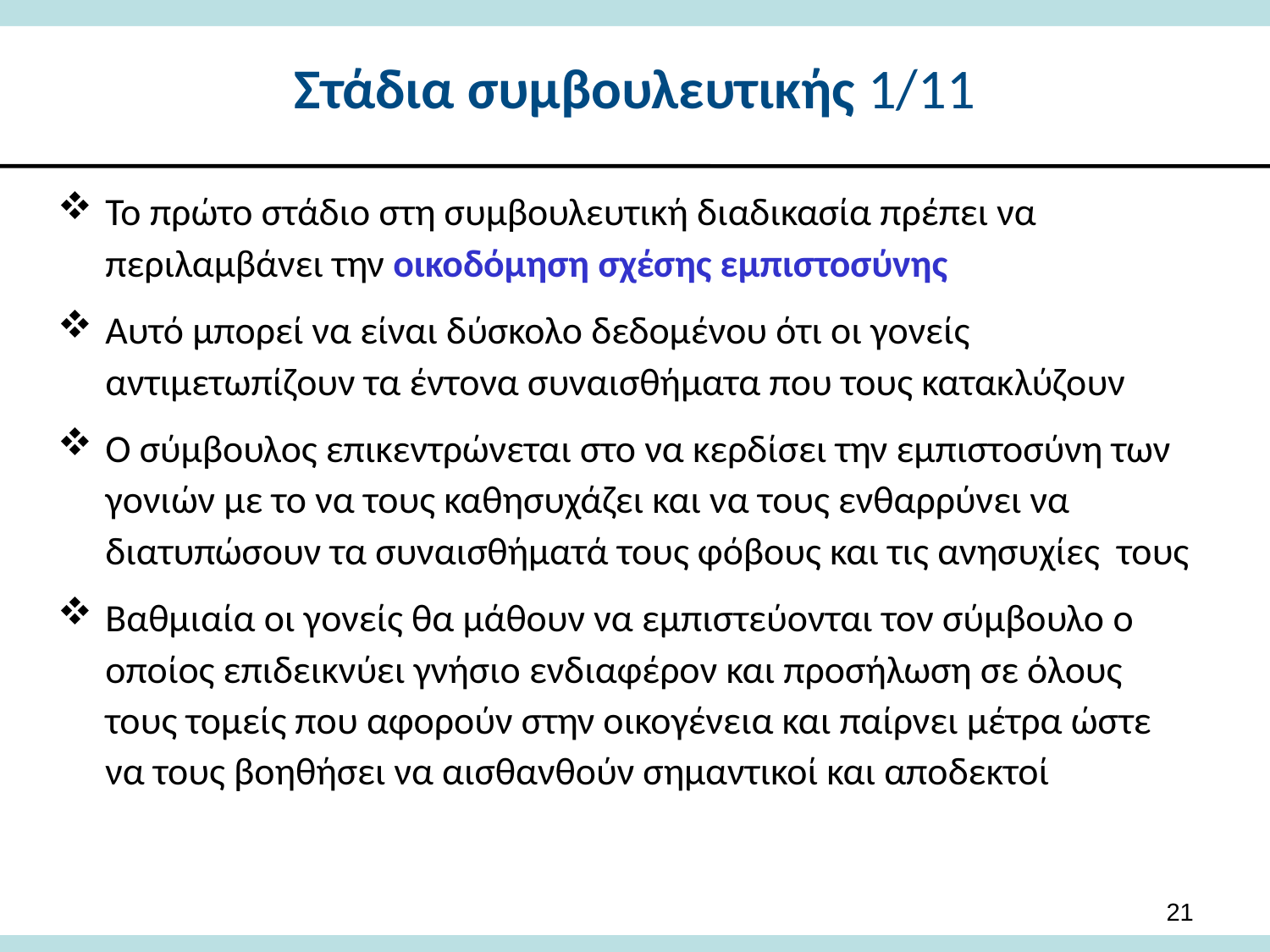

# Στάδια συμβουλευτικής 1/11
Το πρώτο στάδιο στη συμβουλευτική διαδικασία πρέπει να περιλαμβάνει την οικοδόμηση σχέσης εμπιστοσύνης
Αυτό μπορεί να είναι δύσκολο δεδομένου ότι οι γονείς αντιμετωπίζουν τα έντονα συναισθήματα που τους κατακλύζουν
Ο σύμβουλος επικεντρώνεται στο να κερδίσει την εμπιστοσύνη των γονιών με το να τους καθησυχάζει και να τους ενθαρρύνει να διατυπώσουν τα συναισθήματά τους φόβους και τις ανησυχίες  τους
Βαθμιαία οι γονείς θα μάθουν να εμπιστεύονται τον σύμβουλο ο οποίος επιδεικνύει γνήσιο ενδιαφέρον και προσήλωση σε όλους τους τομείς που αφορούν στην οικογένεια και παίρνει μέτρα ώστε να τους βοηθήσει να αισθανθούν σημαντικοί και αποδεκτοί

21